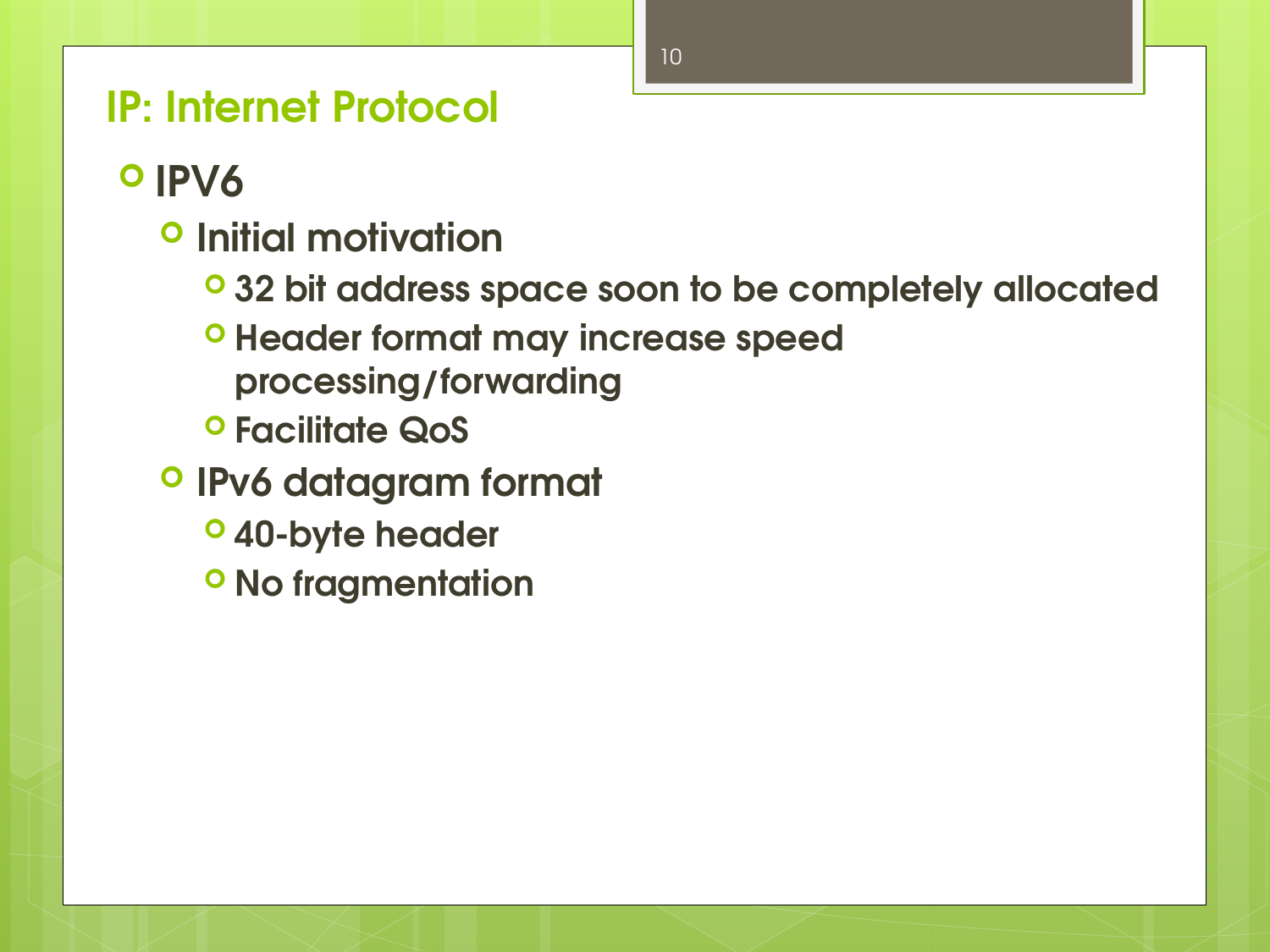

10
# IP: Internet Protocol
IPV6
Initial motivation
32 bit address space soon to be completely allocated
Header format may increase speed processing/forwarding
Facilitate QoS
IPv6 datagram format
40-byte header
No fragmentation